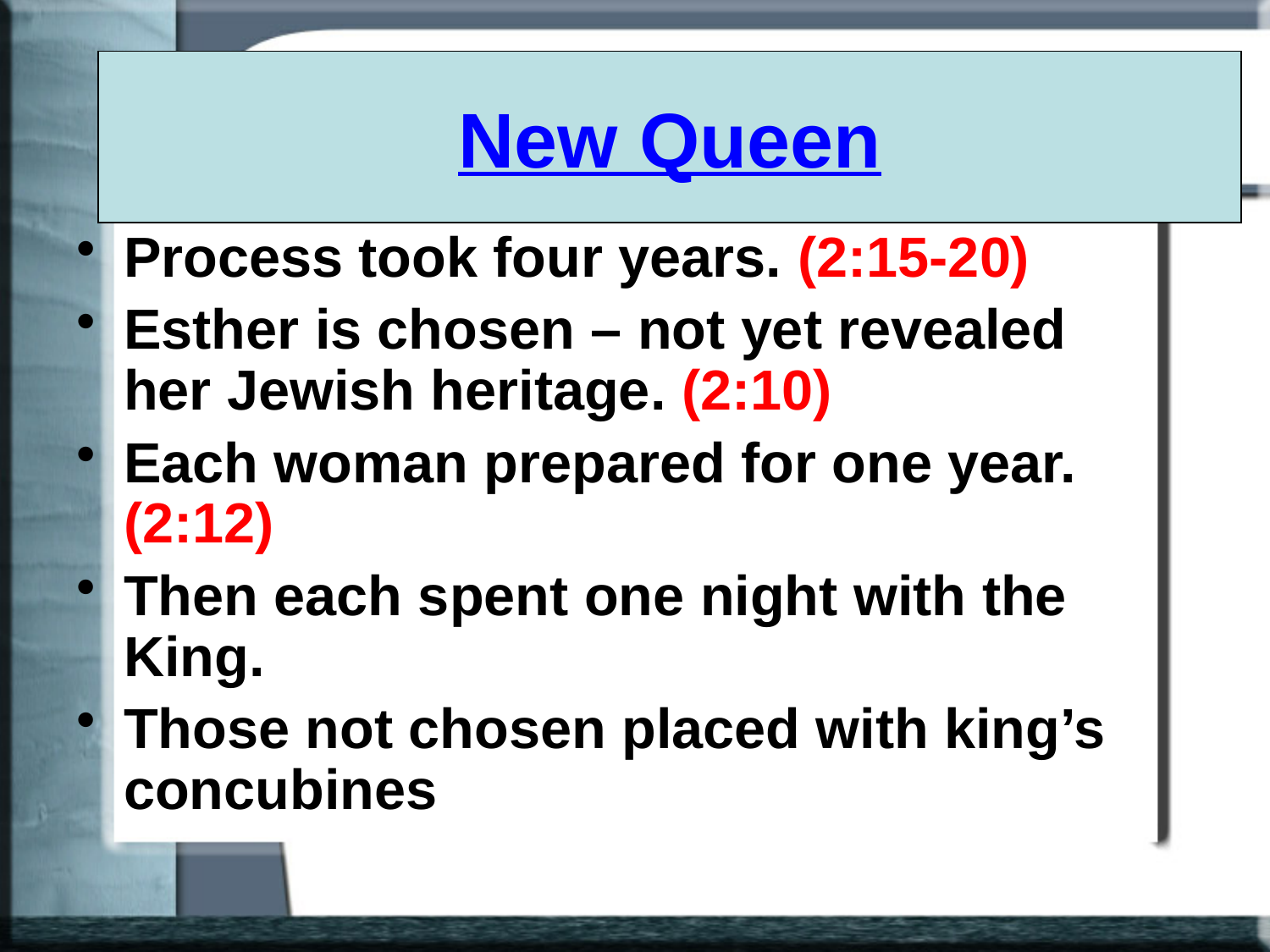

# New Queen
Process took four years. (2:15-20)
Esther is chosen – not yet revealed her Jewish heritage. (2:10)
Each woman prepared for one year. (2:12)
Then each spent one night with the King.
Those not chosen placed with king’s concubines